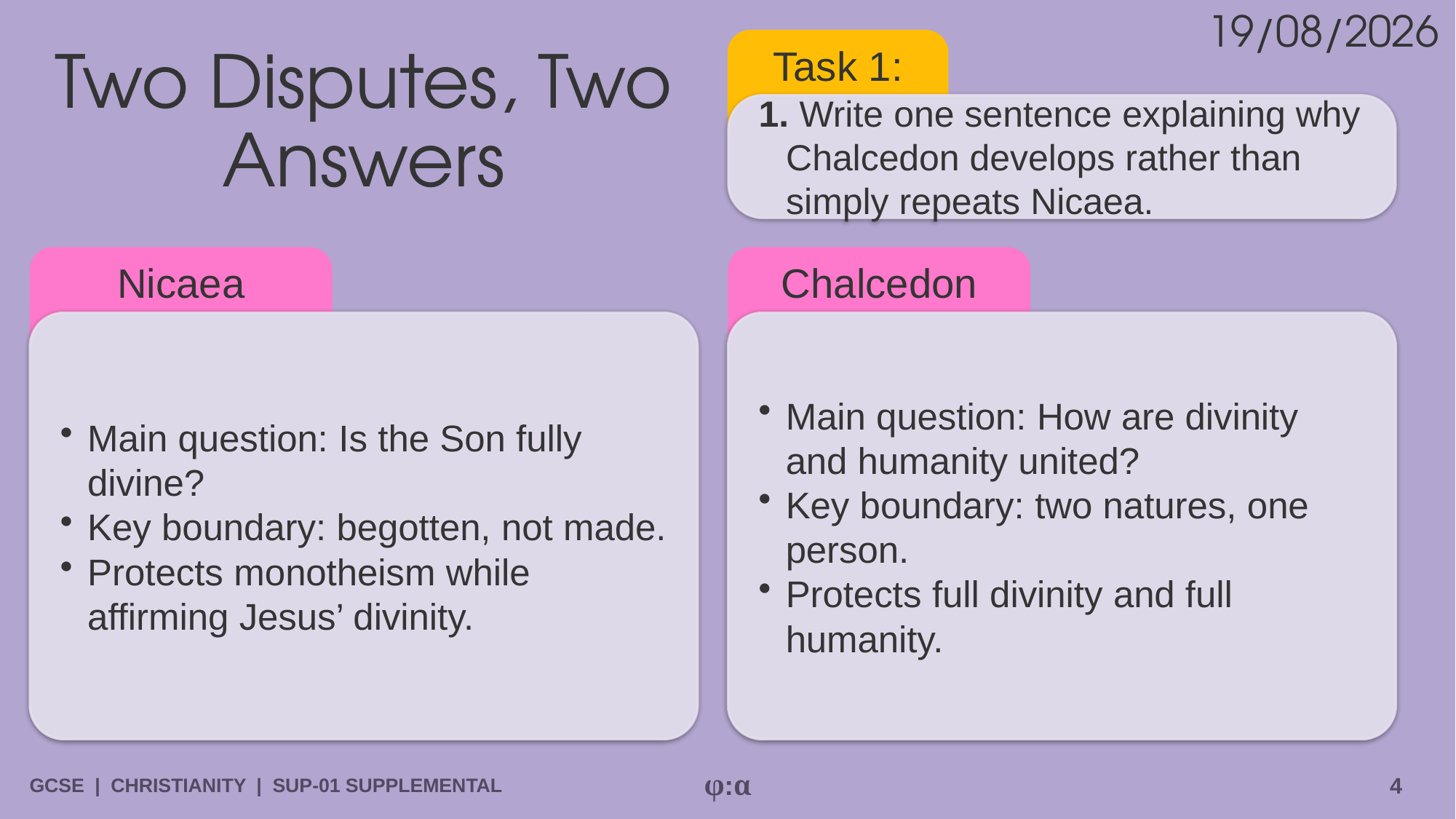

19/08/2026
# Two Disputes, Two Answers
Task 1:
1. Write one sentence explaining why Chalcedon develops rather than simply repeats Nicaea.
Nicaea
Chalcedon
​Main question: Is the Son fully divine?
​Key boundary: begotten, not made.
​Protects monotheism while affirming Jesus’ divinity.
​Main question: How are divinity and humanity united?
​Key boundary: two natures, one person.
​Protects full divinity and full humanity.
GCSE  |  CHRISTIANITY  |  SUP-01 SUPPLEMENTAL
φ:α
4